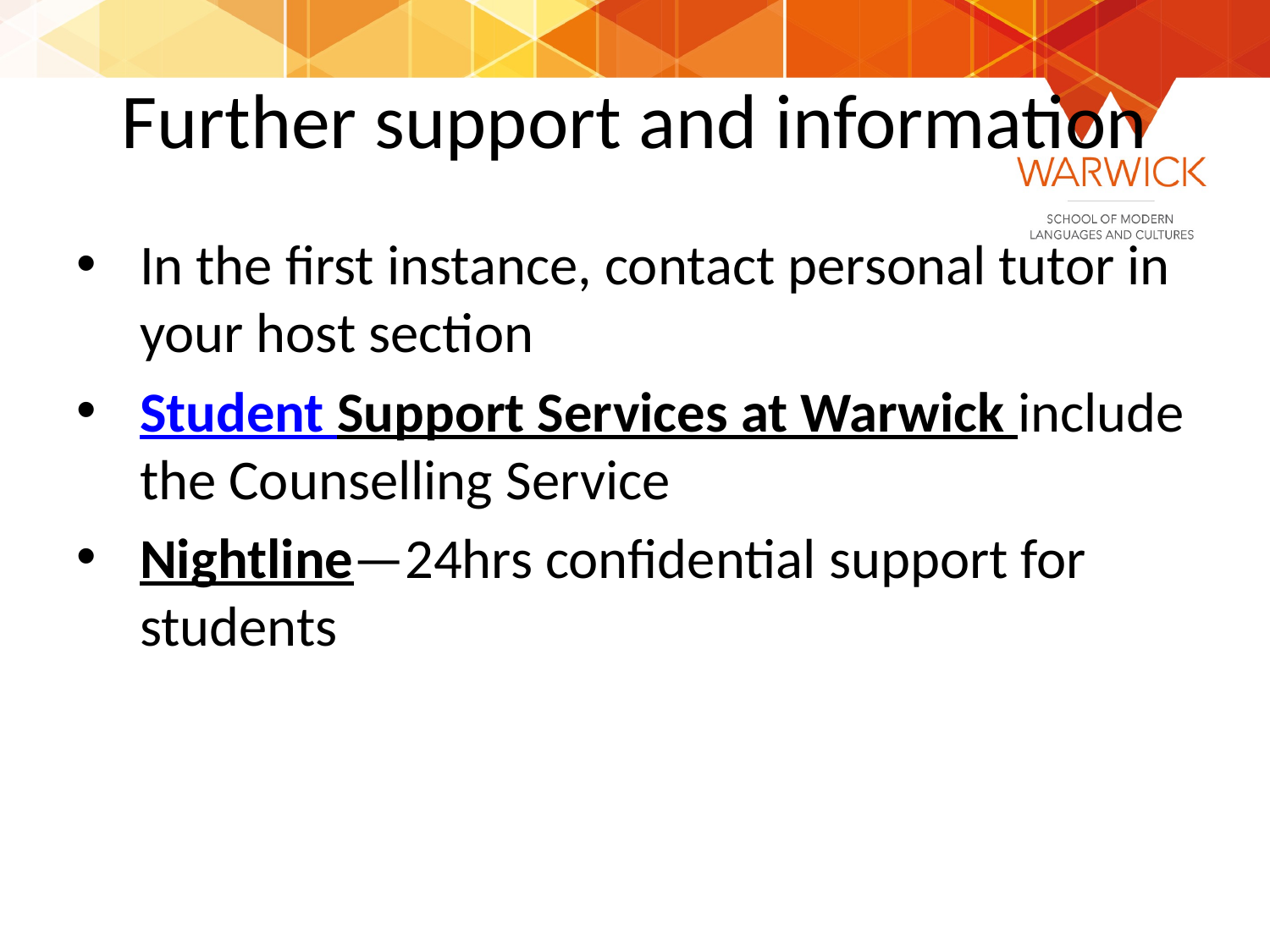

# Further support and information
In the first instance, contact personal tutor in your host section
Student Support Services at Warwick include the Counselling Service
Nightline—24hrs confidential support for students